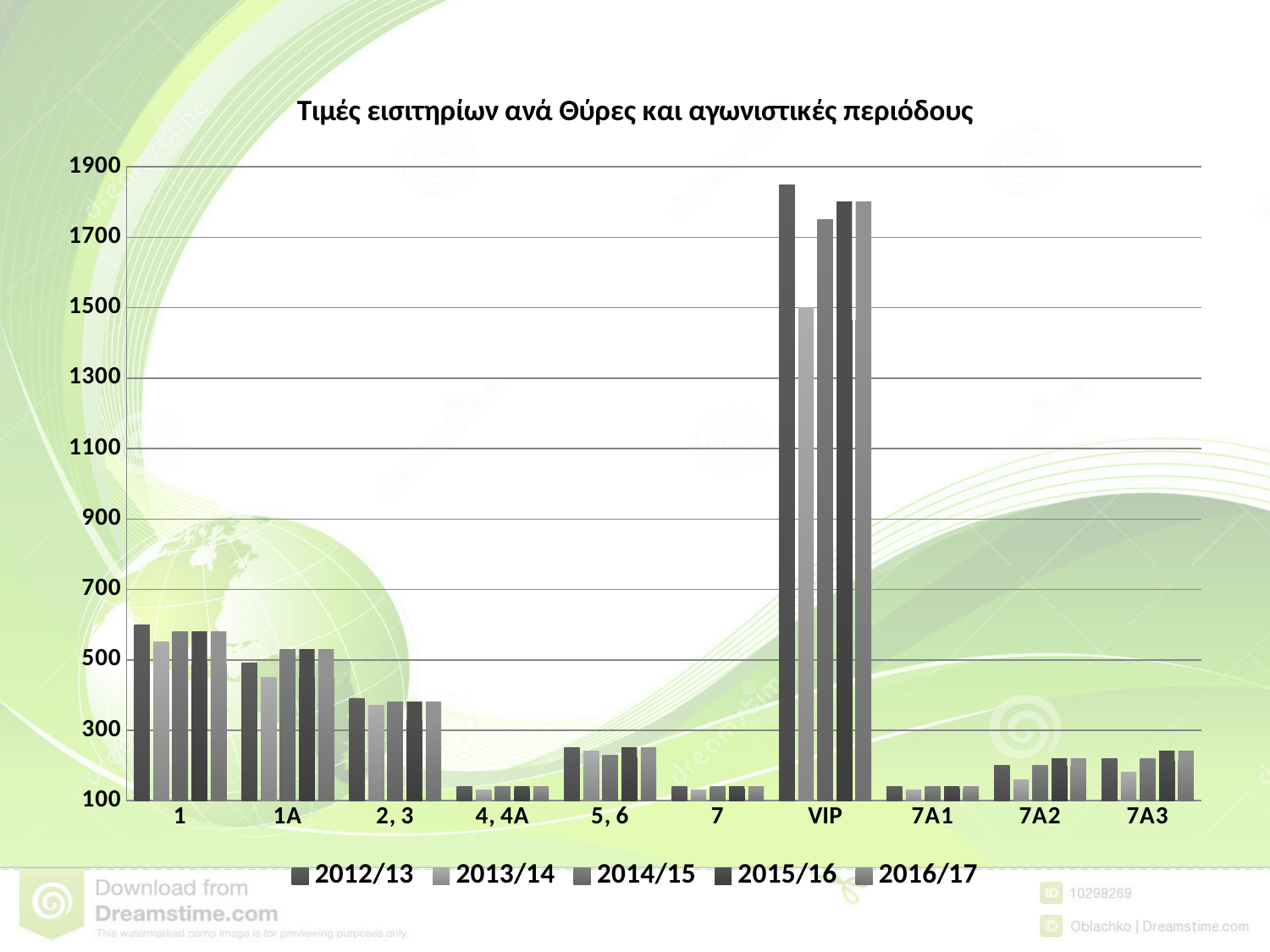

### Chart: Τιμές εισιτηρίων ανά Θύρες και αγωνιστικές περιόδους

| Category | 2012/13 | 2013/14 | 2014/15 | 2015/16 | 2016/17 |
|---|---|---|---|---|---|
| 1 | 600.0 | 550.0 | 580.0 | 580.0 | 580.0 |
| 1Α | 490.0 | 450.0 | 530.0 | 530.0 | 530.0 |
| 2, 3 | 390.0 | 370.0 | 380.0 | 380.0 | 380.0 |
| 4, 4Α | 140.0 | 130.0 | 140.0 | 140.0 | 140.0 |
| 5, 6 | 250.0 | 240.0 | 230.0 | 250.0 | 250.0 |
| 7 | 140.0 | 130.0 | 140.0 | 140.0 | 140.0 |
| VIP | 1850.0 | 1500.0 | 1750.0 | 1800.0 | 1800.0 |
| 7Α1 | 140.0 | 130.0 | 140.0 | 140.0 | 140.0 |
| 7Α2 | 200.0 | 160.0 | 200.0 | 220.0 | 220.0 |
| 7Α3 | 220.0 | 180.0 | 220.0 | 240.0 | 240.0 |